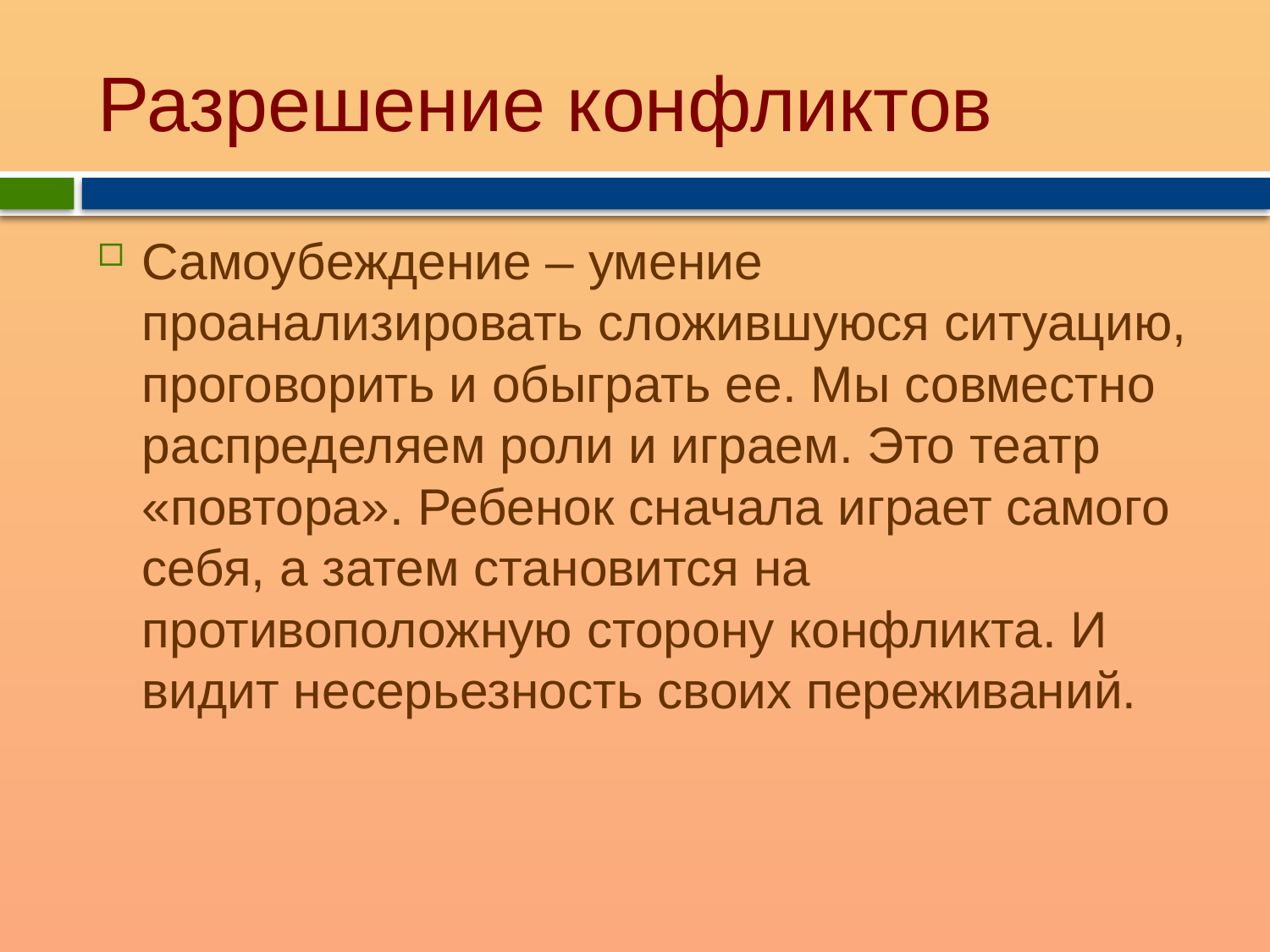

# Разрешение конфликтов
Самоубеждение – умение проанализировать сложившуюся ситуацию, проговорить и обыграть ее. Мы совместно распределяем роли и играем. Это театр «повтора». Ребенок сначала играет самого себя, а затем становится на противоположную сторону конфликта. И видит несерьезность своих переживаний.